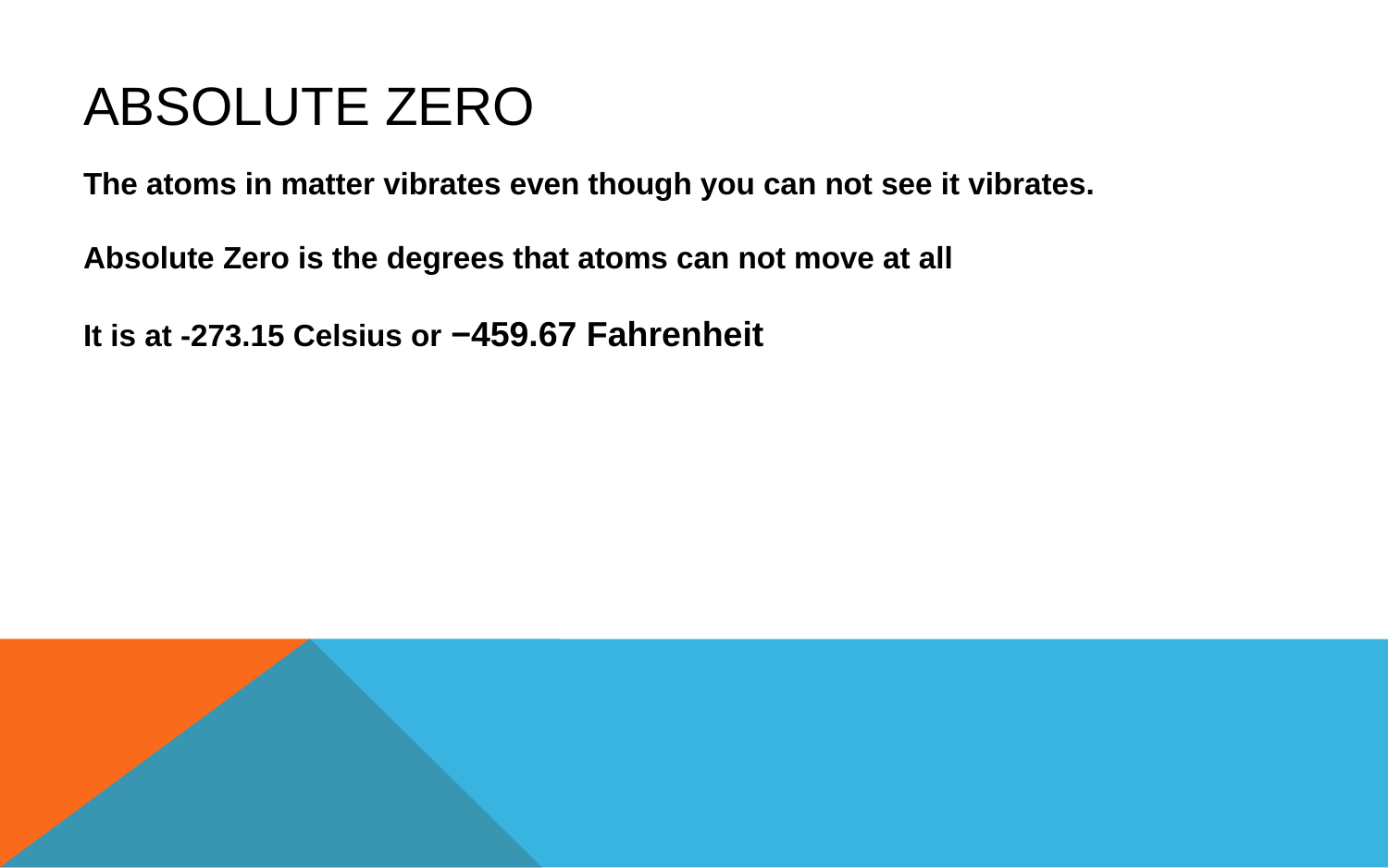

# Absolute Zero
The atoms in matter vibrates even though you can not see it vibrates.

Absolute Zero is the degrees that atoms can not move at all

It is at -273.15 Celsius or −459.67 Fahrenheit